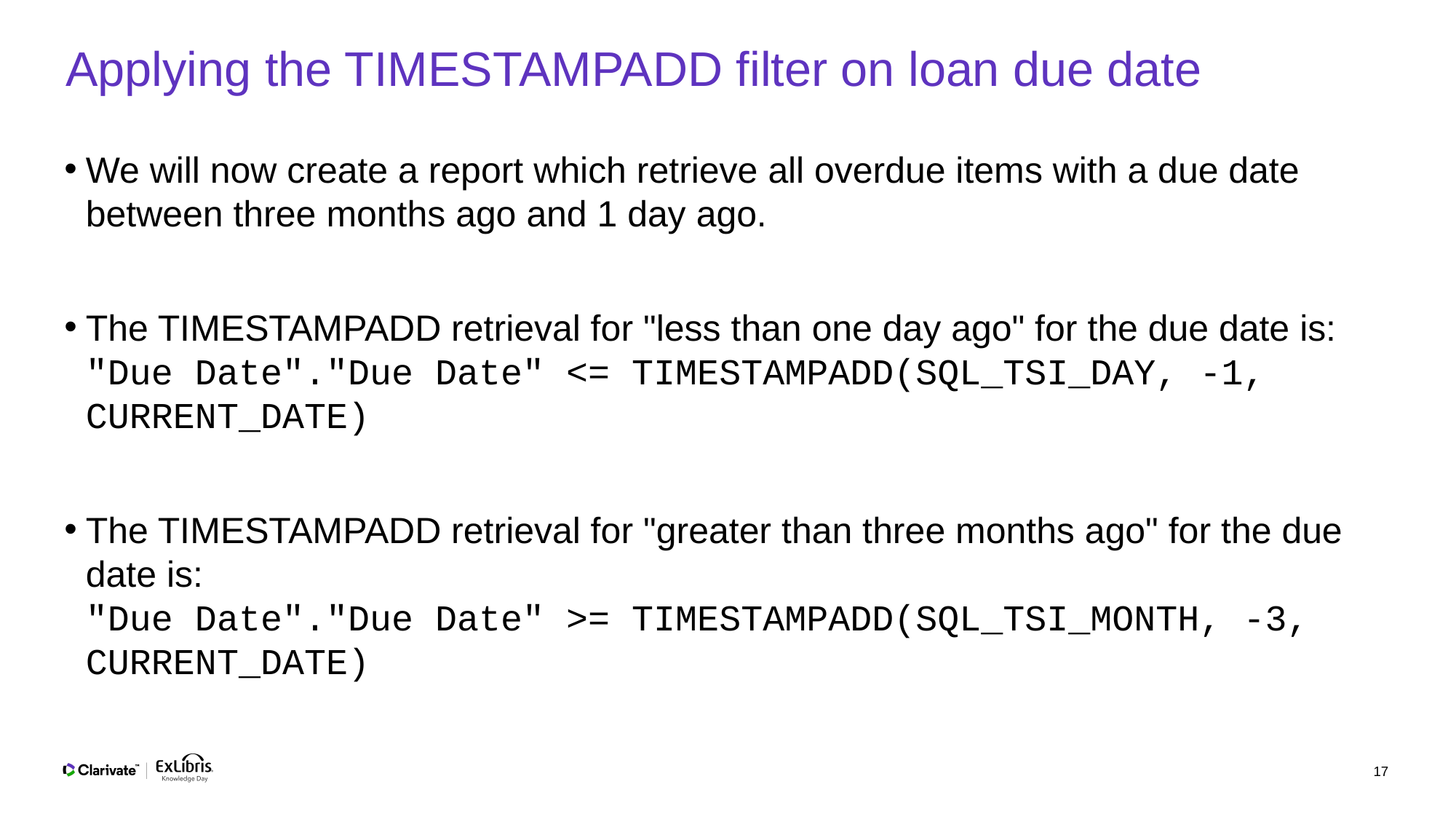

# Applying the TIMESTAMPADD filter on loan due date
We will now create a report which retrieve all overdue items with a due date between three months ago and 1 day ago.

The TIMESTAMPADD retrieval for "less than one day ago" for the due date is:
"Due Date"."Due Date" <= TIMESTAMPADD(SQL_TSI_DAY, -1, CURRENT_DATE)

The TIMESTAMPADD retrieval for "greater than three months ago" for the due date is:
"Due Date"."Due Date" >= TIMESTAMPADD(SQL_TSI_MONTH, -3, CURRENT_DATE)

17